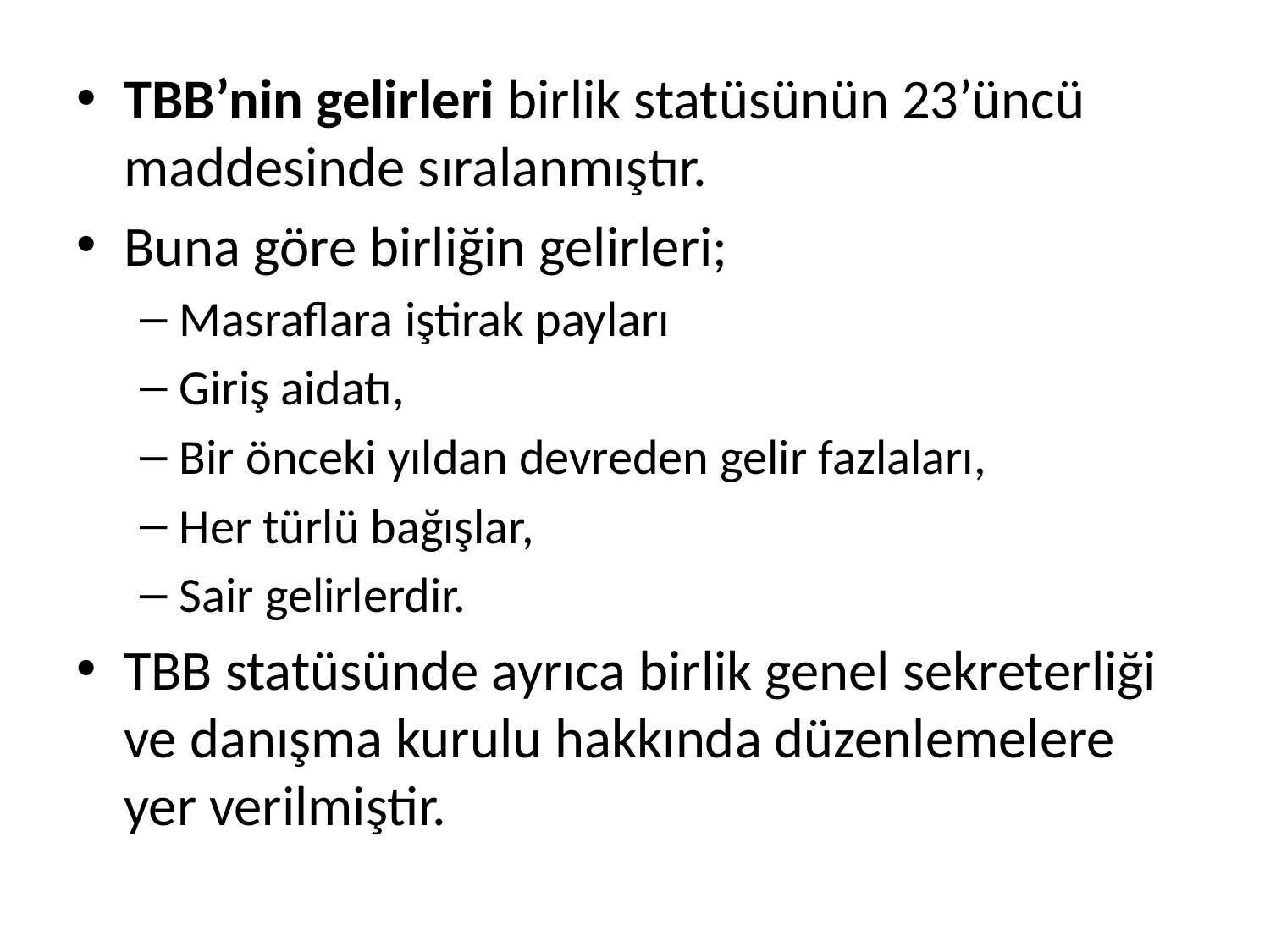

TBB’nin gelirleri birlik statüsünün 23’üncü maddesinde sıralanmıştır.
Buna göre birliğin gelirleri;
Masraflara iştirak payları
Giriş aidatı,
Bir önceki yıldan devreden gelir fazlaları,
Her türlü bağışlar,
Sair gelirlerdir.
TBB statüsünde ayrıca birlik genel sekreterliği ve danışma kurulu hakkında düzenlemelere yer verilmiştir.